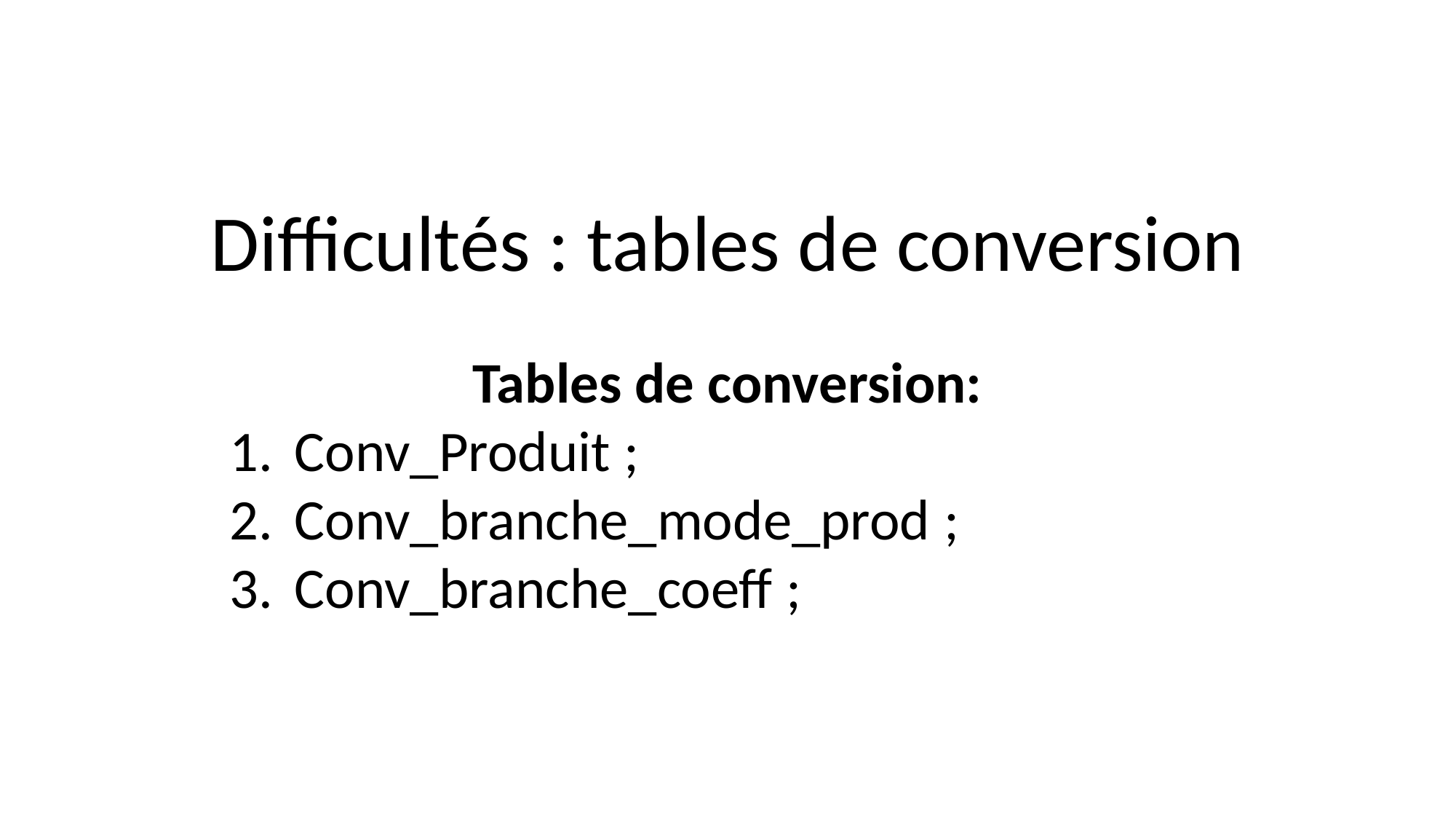

# Difficultés : tables de conversion
Tables de conversion:
Conv_Produit ;
Conv_branche_mode_prod ;
Conv_branche_coeff ;